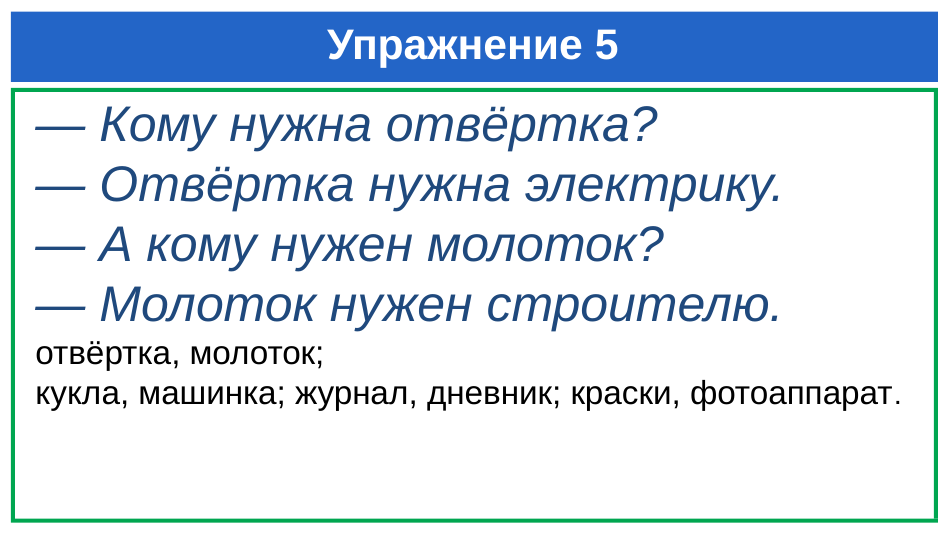

# Упражнение 5
— Кому нужна отвёртка?
— Отвёртка нужна электрику.
— А кому нужен молоток?
— Молоток нужен строителю.
отвёртка, молоток;
кукла, машинка; журнал, дневник; краски, фотоаппарат.